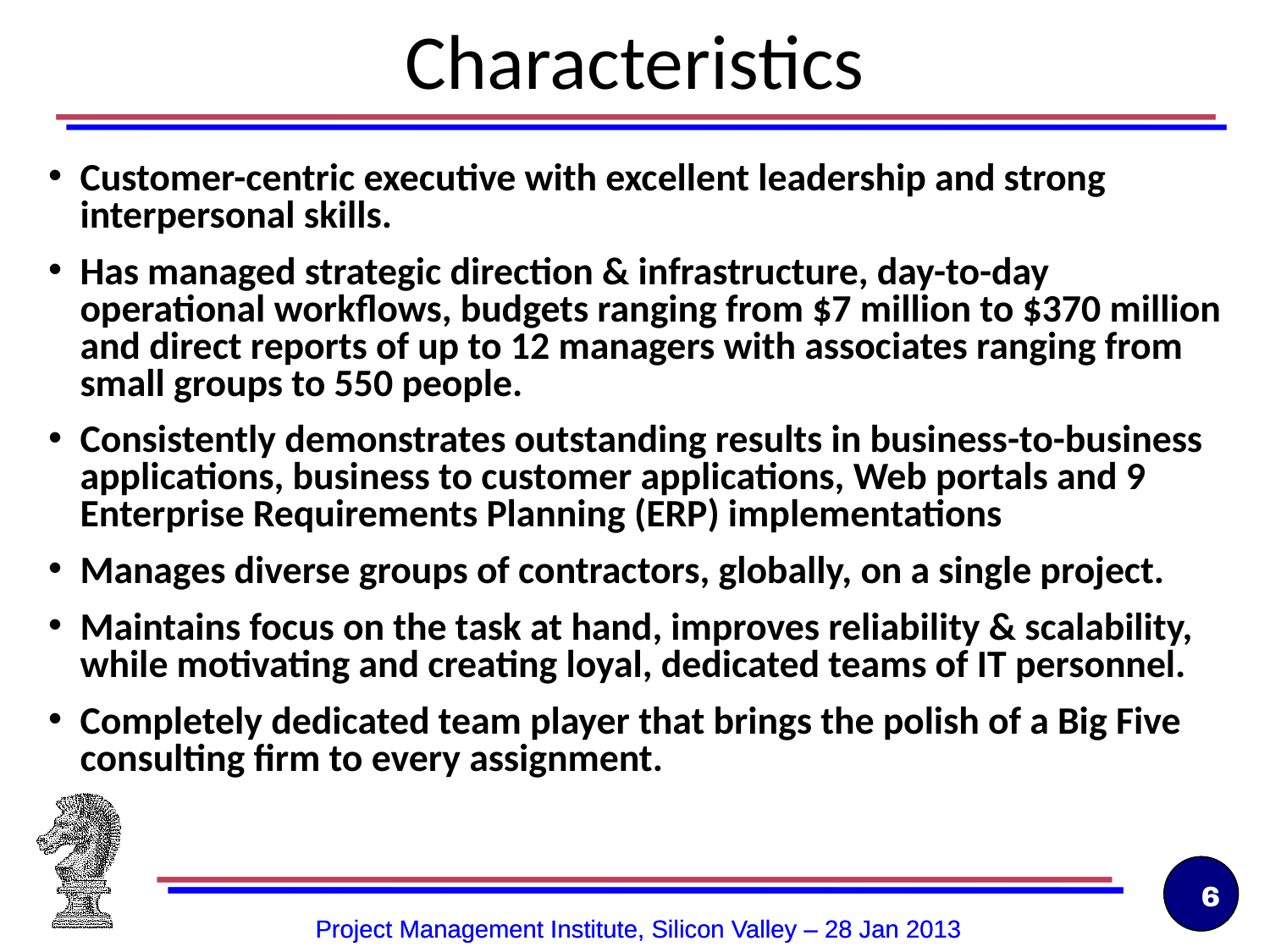

# Characteristics
Customer-centric executive with excellent leadership and strong interpersonal skills.
Has managed strategic direction & infrastructure, day-to-day operational workflows, budgets ranging from $7 million to $370 million and direct reports of up to 12 managers with associates ranging from small groups to 550 people.
Consistently demonstrates outstanding results in business-to-business applications, business to customer applications, Web portals and 9 Enterprise Requirements Planning (ERP) implementations
Manages diverse groups of contractors, globally, on a single project.
Maintains focus on the task at hand, improves reliability & scalability, while motivating and creating loyal, dedicated teams of IT personnel.
Completely dedicated team player that brings the polish of a Big Five consulting firm to every assignment.